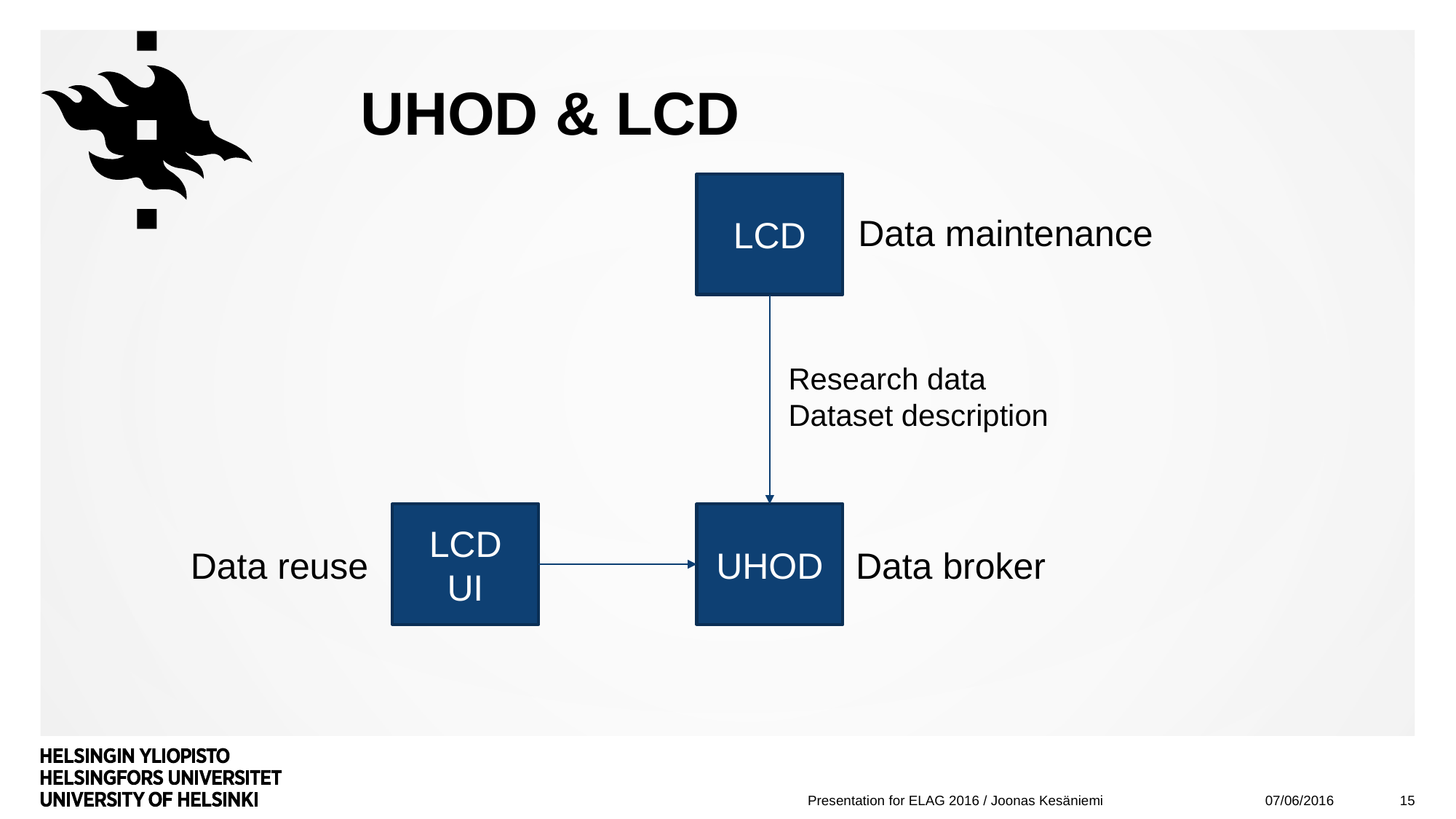

# UHOD & lcd
LCD
Data maintenance
Research data
Dataset description
LCD
UI
UHOD
Data reuse
Data broker
07/06/2016
15
Presentation for ELAG 2016 / Joonas Kesäniemi